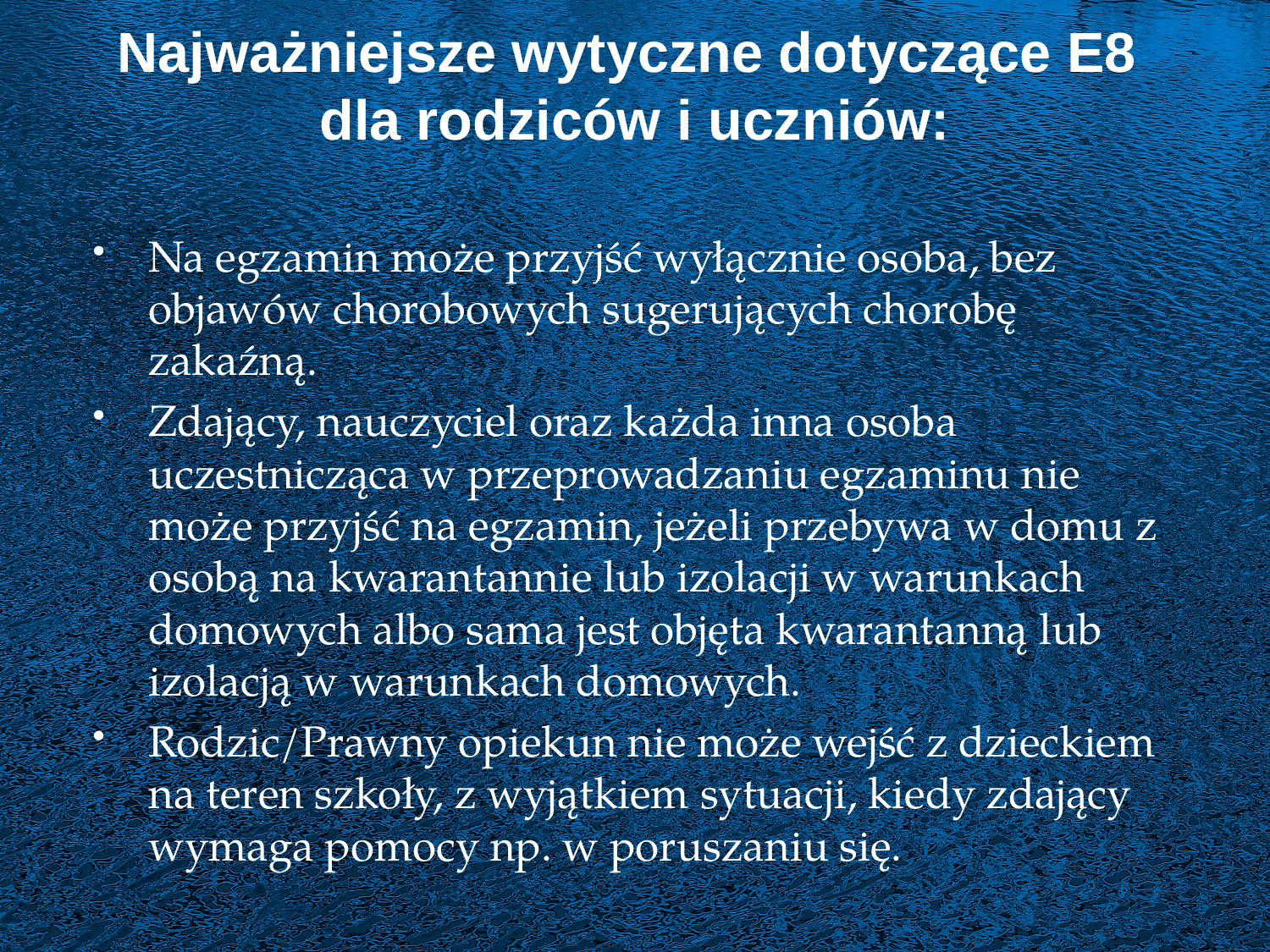

# Najważniejsze wytyczne dotyczące E8 dla rodziców i uczniów:
Na egzamin może przyjść wyłącznie osoba, bez objawów chorobowych sugerujących chorobę zakaźną.
Zdający, nauczyciel oraz każda inna osoba uczestnicząca w przeprowadzaniu egzaminu nie może przyjść na egzamin, jeżeli przebywa w domu z osobą na kwarantannie lub izolacji w warunkach domowych albo sama jest objęta kwarantanną lub izolacją w warunkach domowych.
Rodzic/Prawny opiekun nie może wejść z dzieckiem na teren szkoły, z wyjątkiem sytuacji, kiedy zdający wymaga pomocy np. w poruszaniu się.